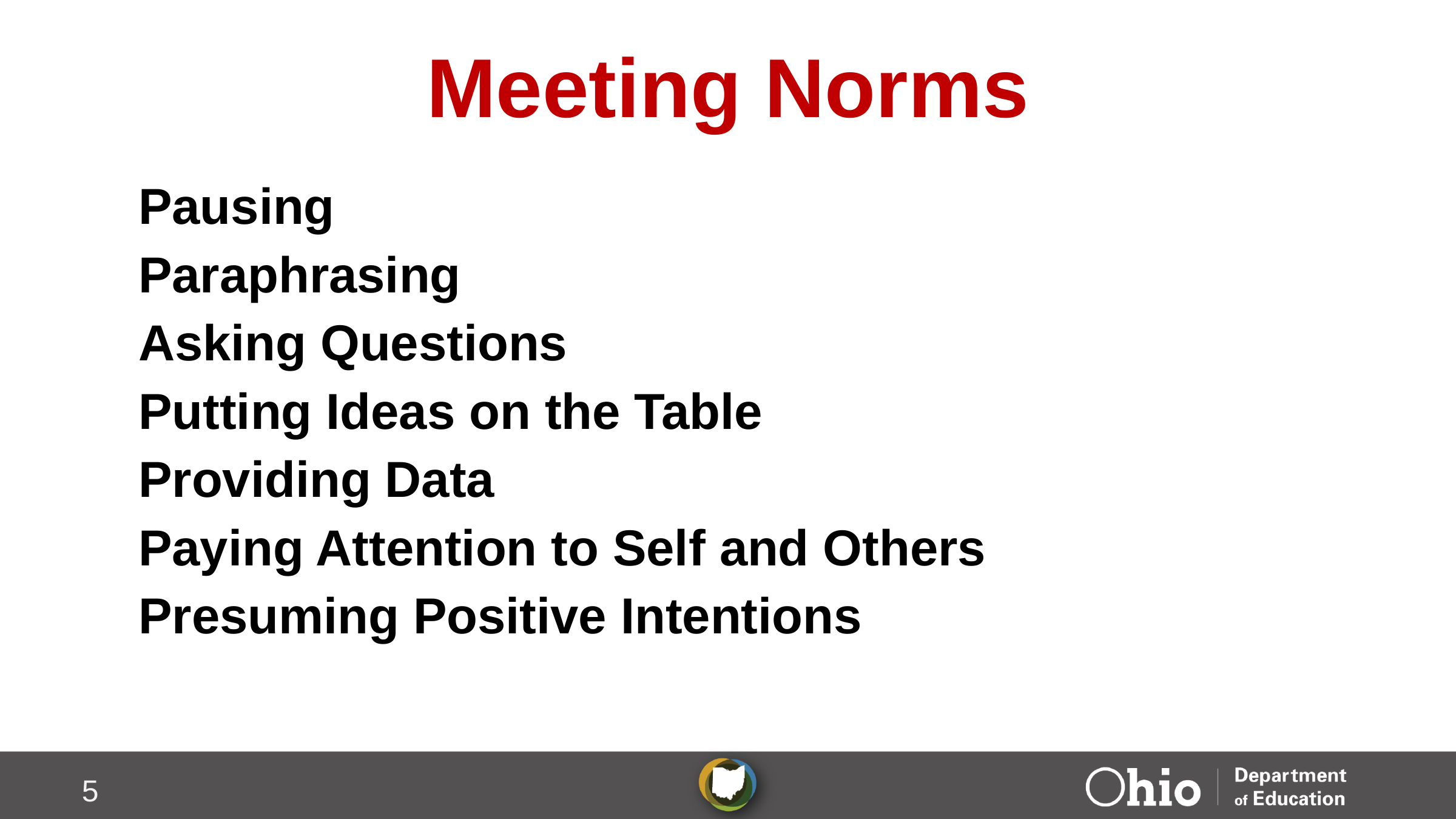

# Meeting Norms
Pausing
Paraphrasing
Asking Questions
Putting Ideas on the Table
Providing Data
Paying Attention to Self and Others
Presuming Positive Intentions
5